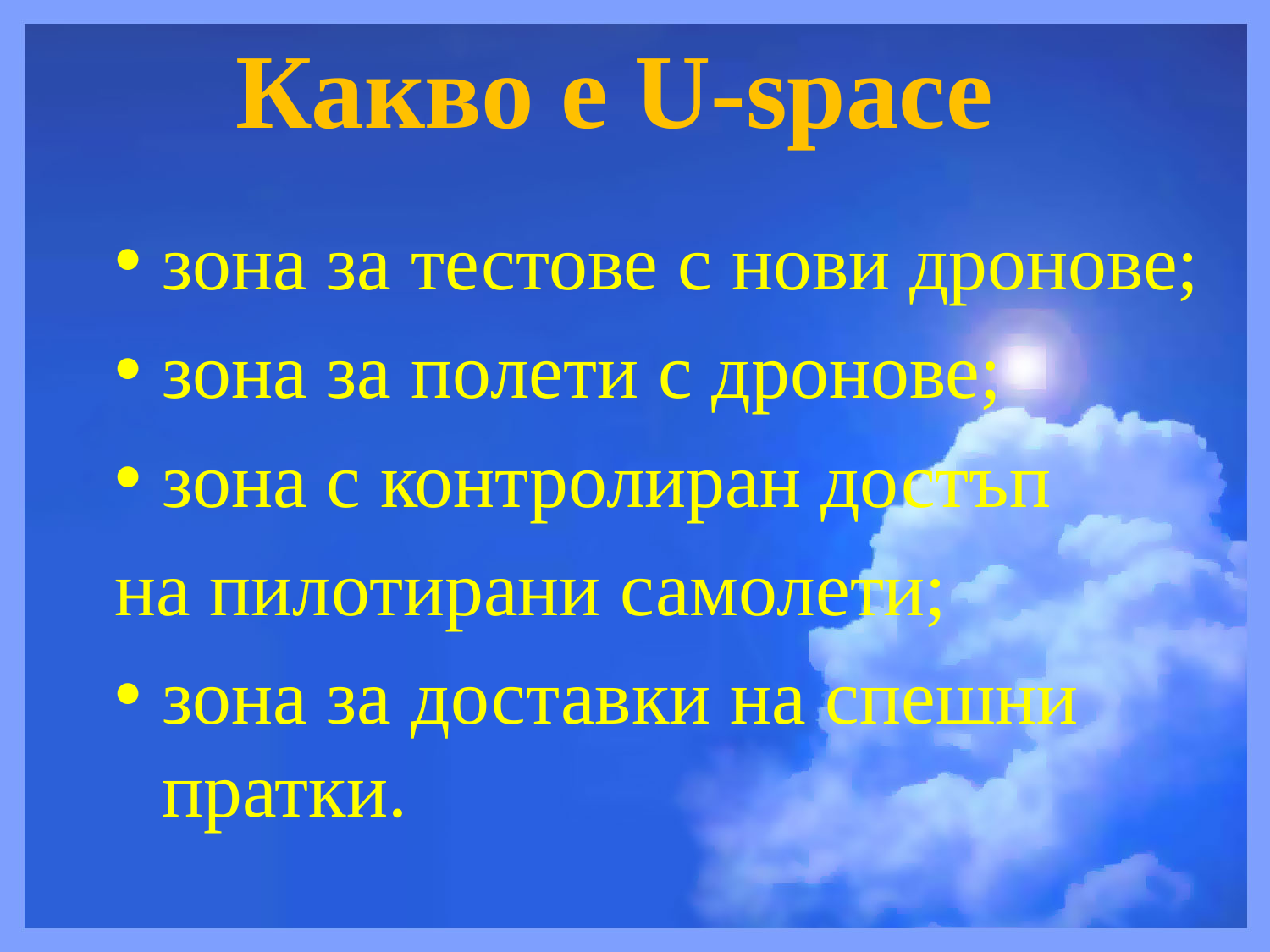

# Какво е U-space
зона за тестове с нови дронове;
зона за полети с дронове;
зона с контролиран достъп
на пилотирани самолети;
зона за доставки на спешни пратки.